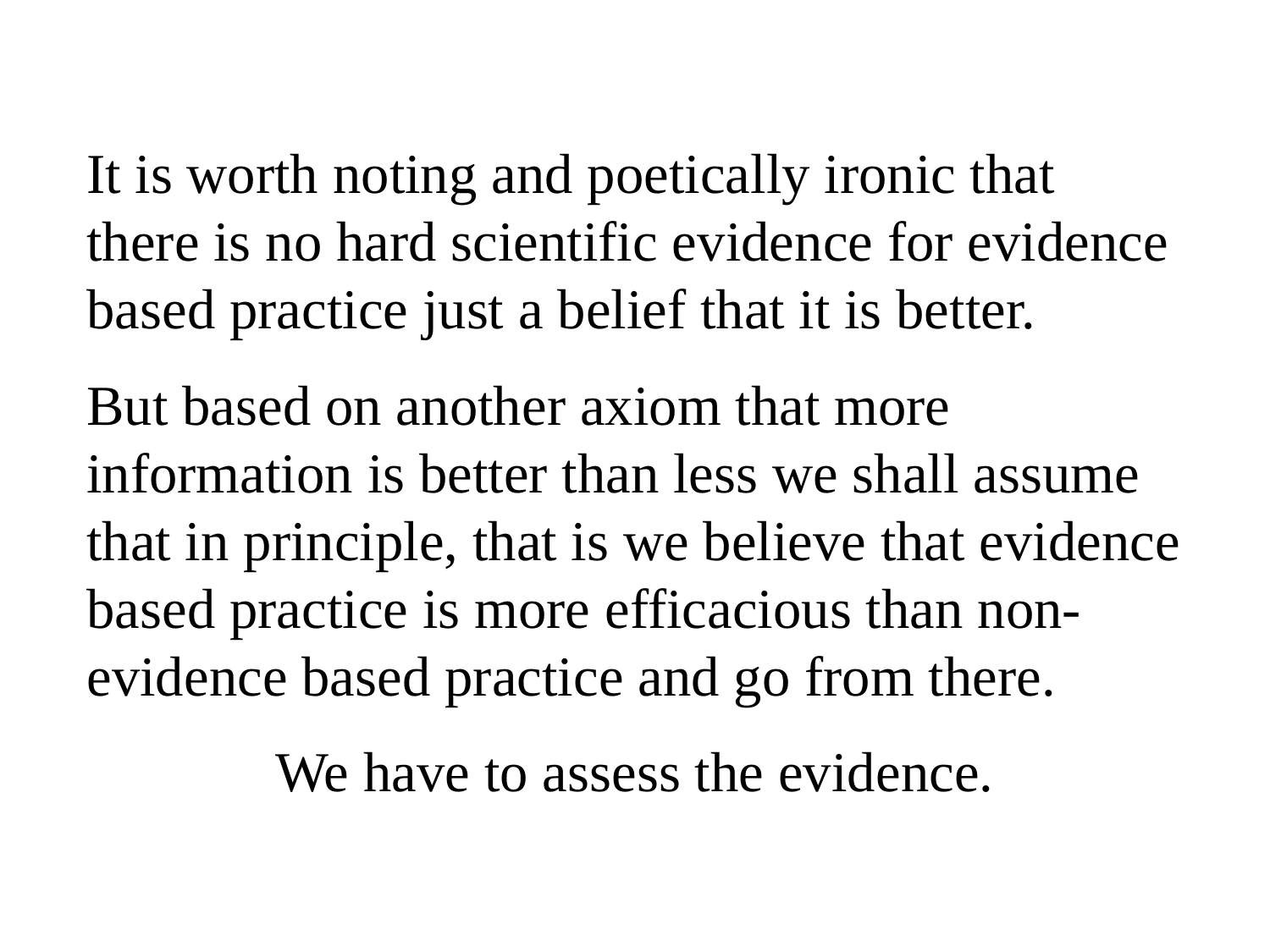

It is worth noting and poetically ironic that there is no hard scientific evidence for evidence based practice just a belief that it is better.
But based on another axiom that more information is better than less we shall assume that in principle, that is we believe that evidence based practice is more efficacious than non-evidence based practice and go from there.
We have to assess the evidence.